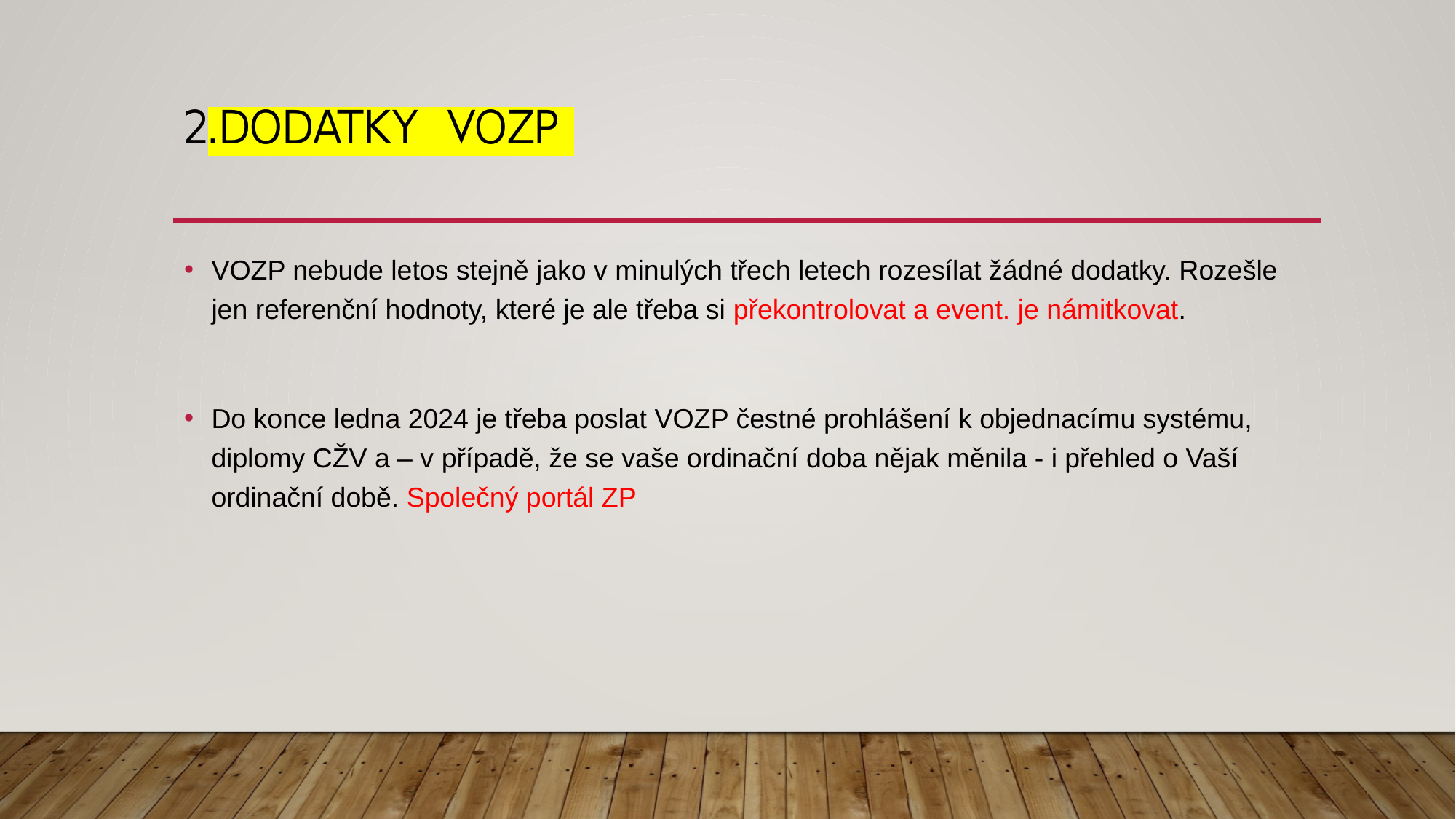

# 2.DODATKY  vozp
VOZP nebude letos stejně jako v minulých třech letech rozesílat žádné dodatky. Rozešle jen referenční hodnoty, které je ale třeba si překontrolovat a event. je námitkovat.

Do konce ledna 2024 je třeba poslat VOZP čestné prohlášení k objednacímu systému, diplomy CŽV a – v případě, že se vaše ordinační doba nějak měnila - i přehled o Vaší ordinační době. Společný portál ZP